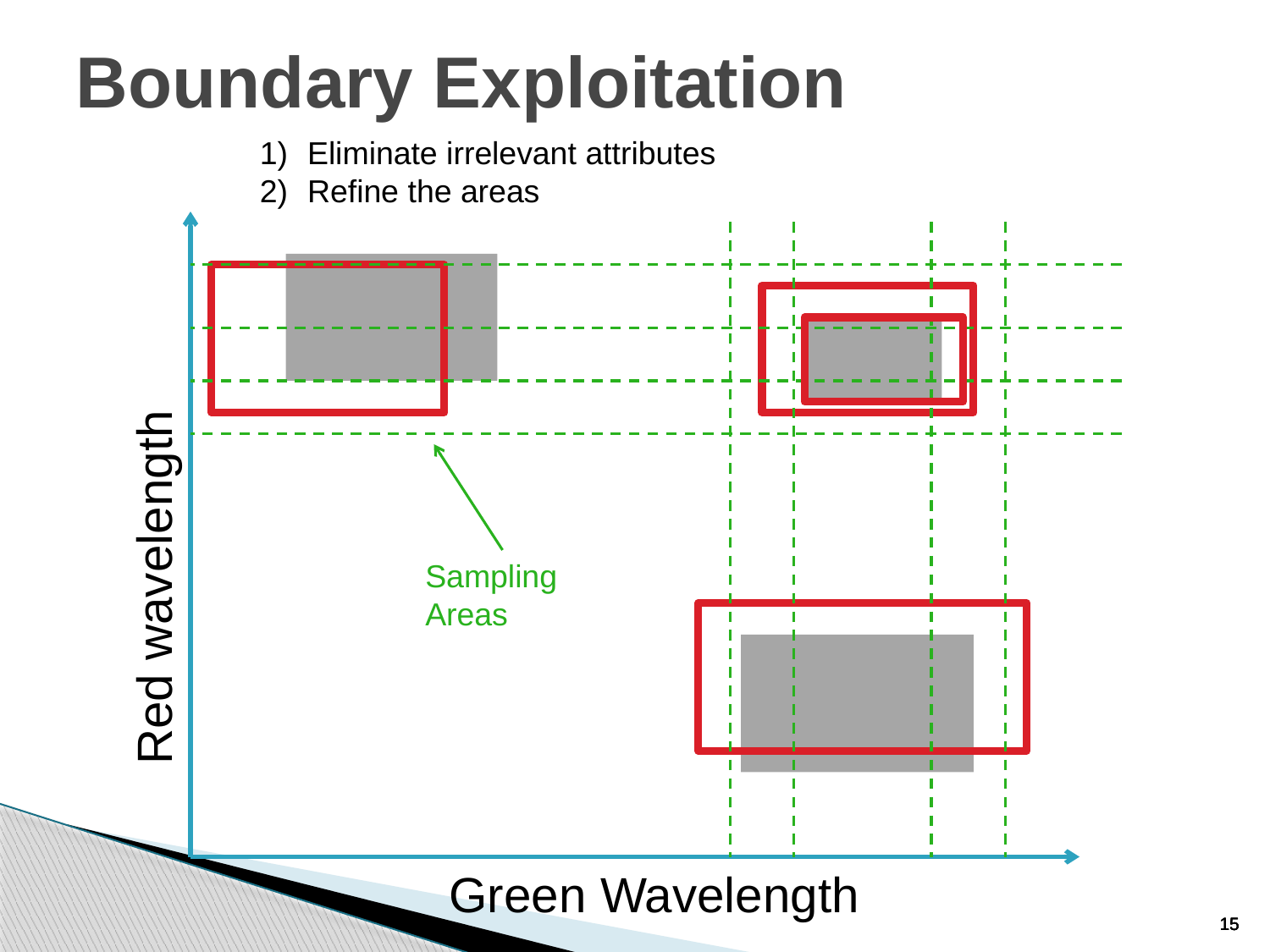

# Boundary Exploitation
Eliminate irrelevant attributes
Refine the areas

Sampling
Areas
Red wavelength

Green Wavelength
15
15
15
15